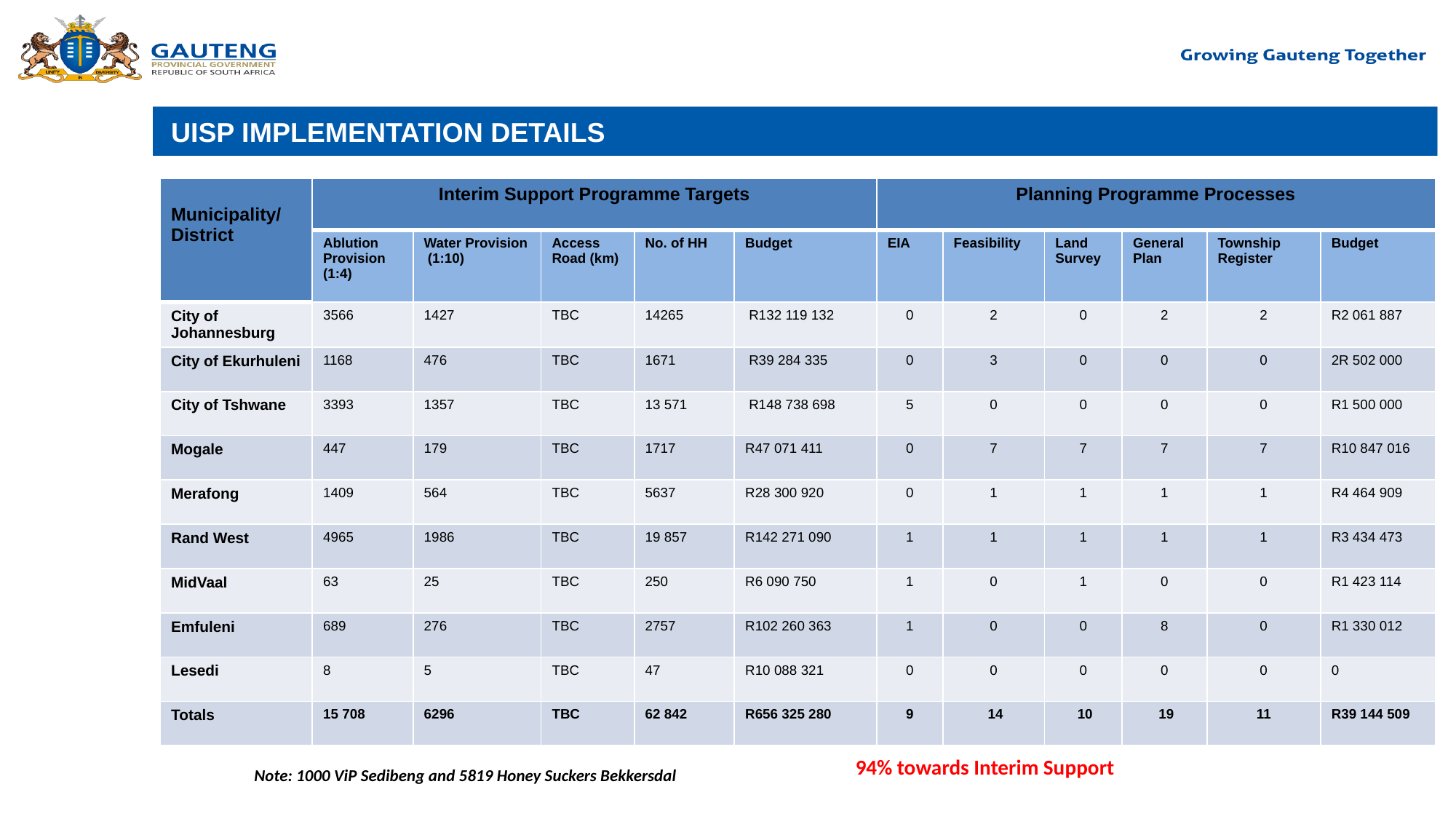

# UISP IMPLEMENTATION DETAILS
| Municipality/ District | Interim Support Programme Targets |  |  |  |  | Planning Programme Processes |  |  |  |  |  |
| --- | --- | --- | --- | --- | --- | --- | --- | --- | --- | --- | --- |
|  | Ablution Provision (1:4) | Water Provision (1:10) | Access Road (km) | No. of HH | Budget | EIA | Feasibility | Land Survey | General Plan | Township Register | Budget |
| City of Johannesburg | 3566 | 1427 | TBC | 14265 | R132 119 132 | 0 | 2 | 0 | 2 | 2 | R2 061 887 |
| City of Ekurhuleni | 1168 | 476 | TBC | 1671 | R39 284 335 | 0 | 3 | 0 | 0 | 0 | 2R 502 000 |
| City of Tshwane | 3393 | 1357 | TBC | 13 571 | R148 738 698 | 5 | 0 | 0 | 0 | 0 | R1 500 000 |
| Mogale | 447 | 179 | TBC | 1717 | R47 071 411 | 0 | 7 | 7 | 7 | 7 | R10 847 016 |
| Merafong | 1409 | 564 | TBC | 5637 | R28 300 920 | 0 | 1 | 1 | 1 | 1 | R4 464 909 |
| Rand West | 4965 | 1986 | TBC | 19 857 | R142 271 090 | 1 | 1 | 1 | 1 | 1 | R3 434 473 |
| MidVaal | 63 | 25 | TBC | 250 | R6 090 750 | 1 | 0 | 1 | 0 | 0 | R1 423 114 |
| Emfuleni | 689 | 276 | TBC | 2757 | R102 260 363 | 1 | 0 | 0 | 8 | 0 | R1 330 012 |
| Lesedi | 8 | 5 | TBC | 47 | R10 088 321 | 0 | 0 | 0 | 0 | 0 | 0 |
| Totals | 15 708 | 6296 | TBC | 62 842 | R656 325 280 | 9 | 14 | 10 | 19 | 11 | R39 144 509 |
94% towards Interim Support
Note: 1000 ViP Sedibeng and 5819 Honey Suckers Bekkersdal